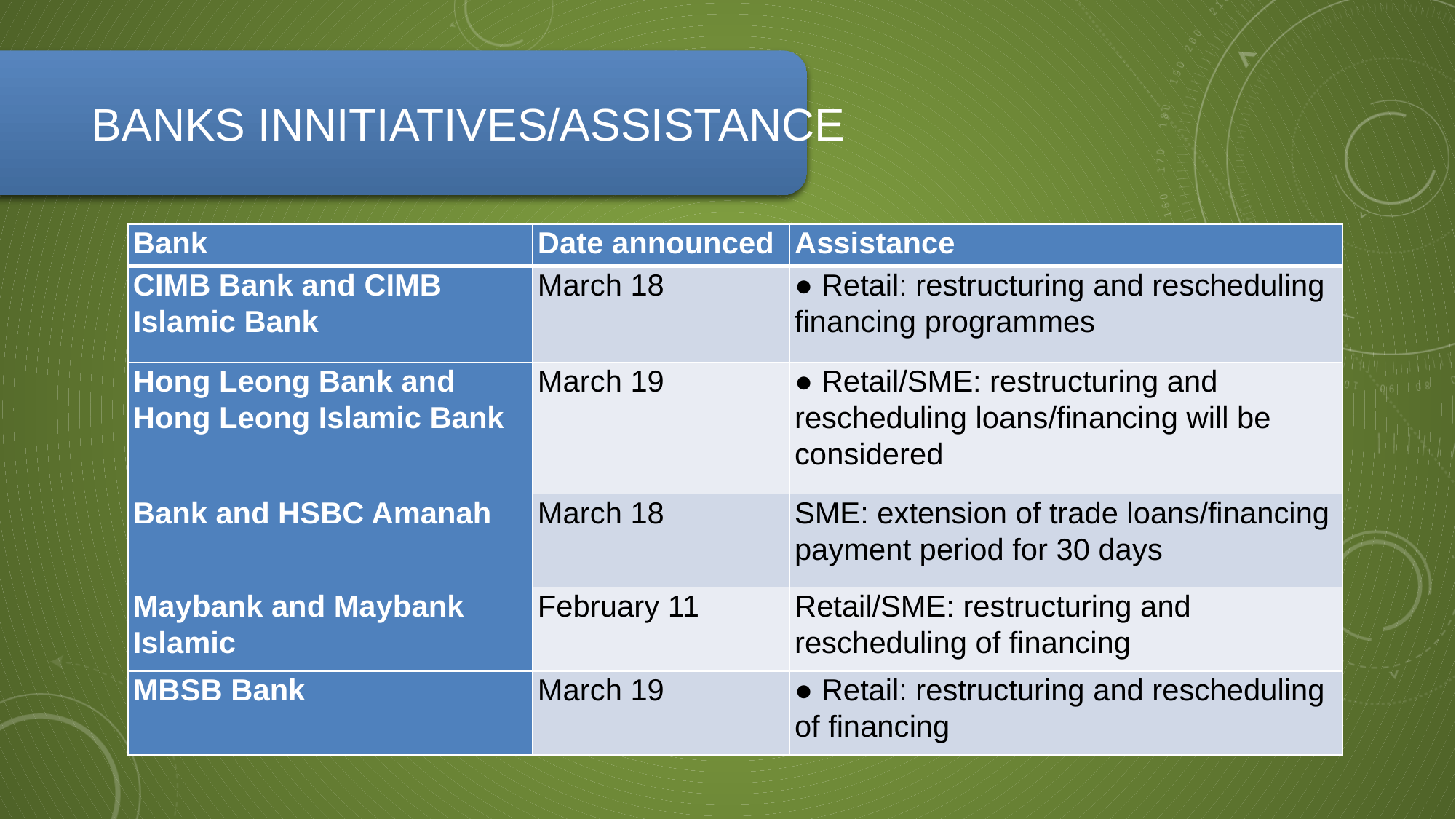

# Banks innitiatives/assistance

| Bank | Date announced | Assistance |
| --- | --- | --- |
| CIMB Bank and CIMB Islamic Bank | March 18 | ● Retail: restructuring and rescheduling financing programmes |
| Hong Leong Bank and Hong Leong Islamic Bank | March 19 | ● Retail/SME: restructuring and rescheduling loans/financing will be considered |
| Bank and HSBC Amanah | March 18 | SME: extension of trade loans/financing payment period for 30 days |
| Maybank and Maybank Islamic | February 11 | Retail/SME: restructuring and rescheduling of financing |
| MBSB Bank | March 19 | ● Retail: restructuring and rescheduling of financing |